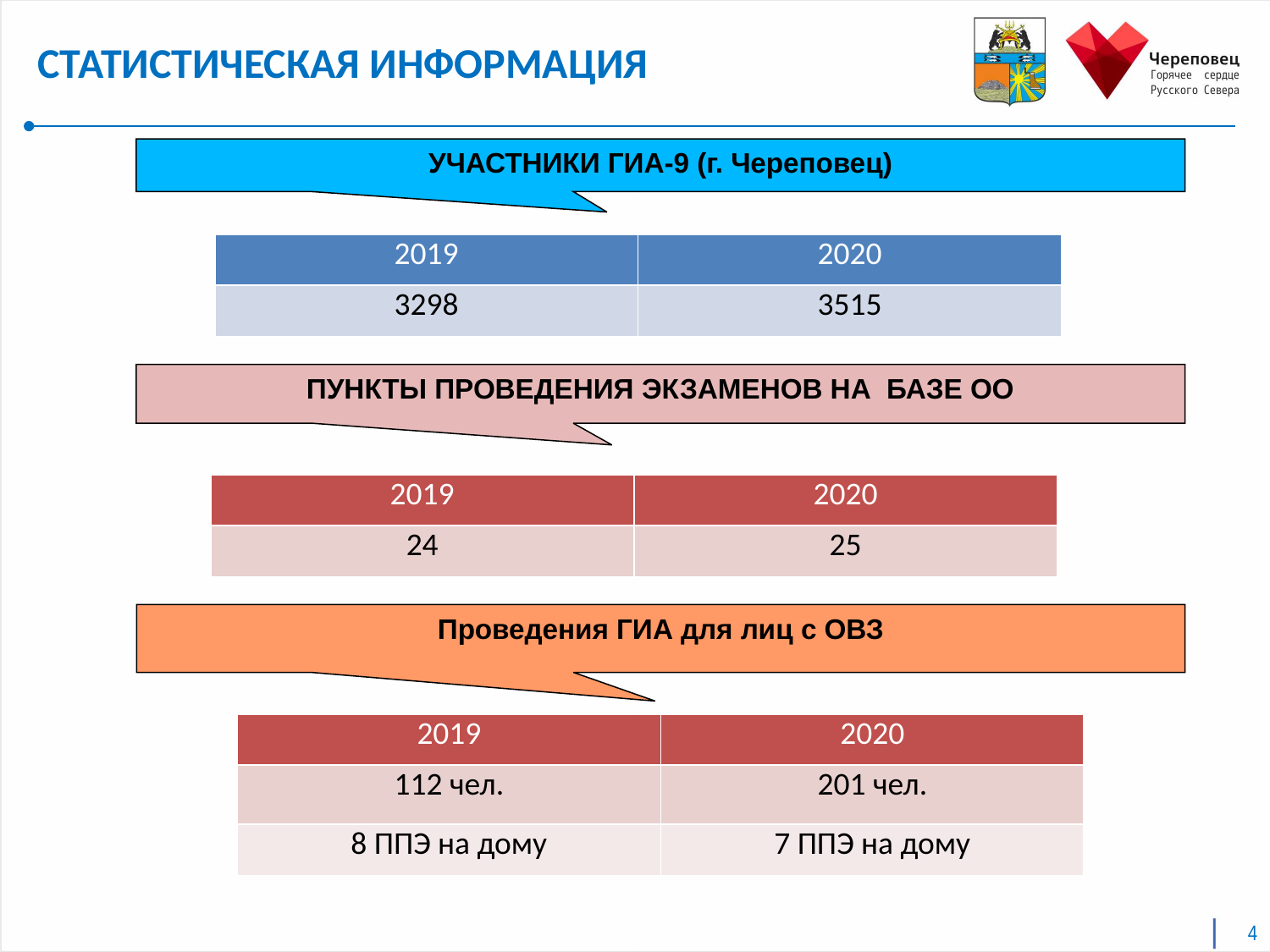

СТАТИСТИЧЕСКАЯ ИНФОРМАЦИЯ
УЧАСТНИКИ ГИА-9 (г. Череповец)
| 2019 | 2020 |
| --- | --- |
| 3298 | 3515 |
ПУНКТЫ ПРОВЕДЕНИЯ ЭКЗАМЕНОВ НА  БАЗЕ ОО
| 2019 | 2020 |
| --- | --- |
| 24 | 25 |
Проведения ГИА для лиц с ОВЗ
| 2019 | 2020 |
| --- | --- |
| 112 чел. | 201 чел. |
| 8 ППЭ на дому | 7 ППЭ на дому |
4